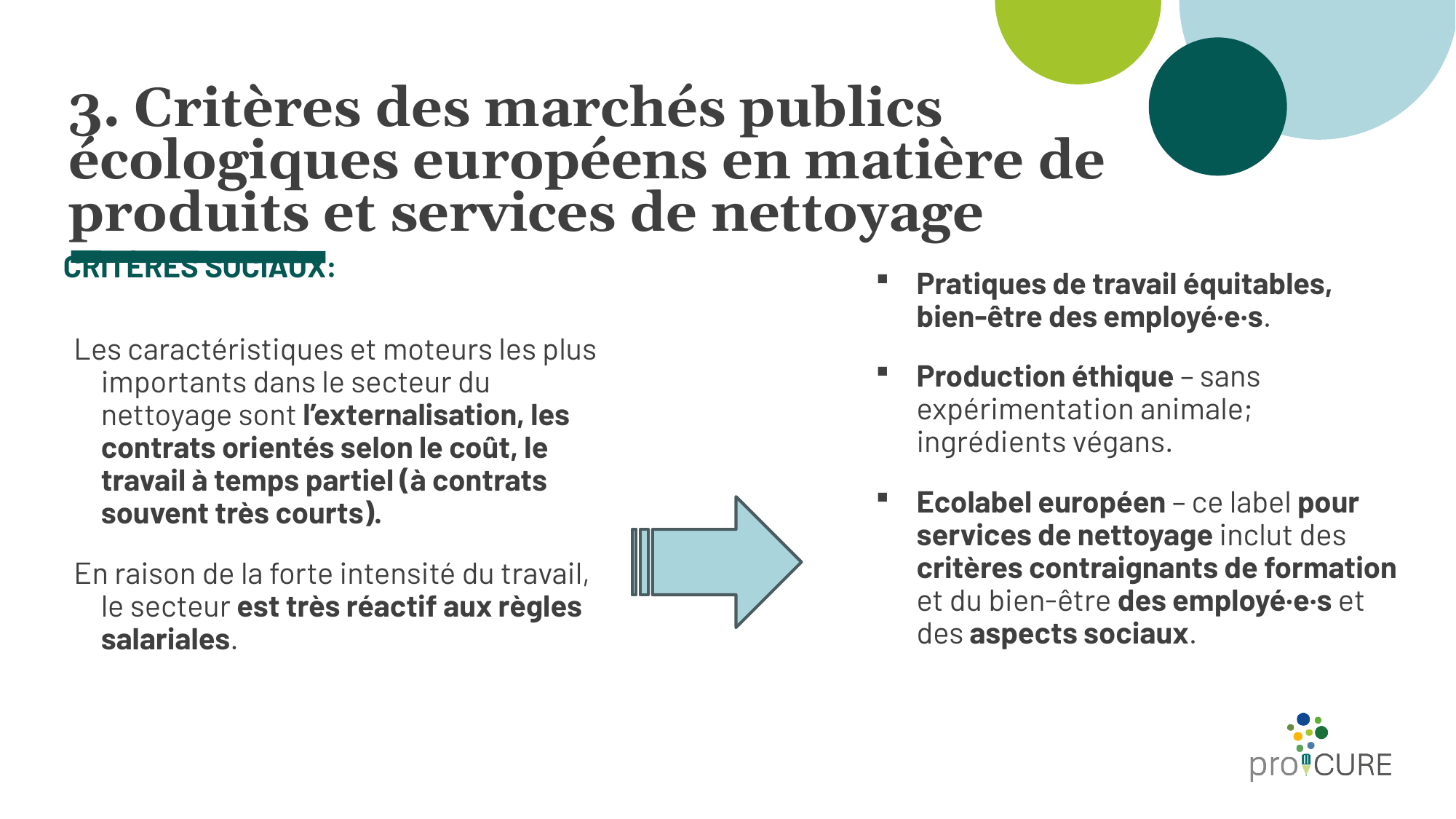

# 3. Critères des marchés publics écologiques européens en matière de produits et services de nettoyage
CRITÈRES SOCIAUX:
Pratiques de travail équitables, bien-être des employé·e·s.
Production éthique – sans expérimentation animale; ingrédients végans.
Ecolabel européen – ce label pour services de nettoyage inclut des critères contraignants de formation et du bien-être des employé·e·s et des aspects sociaux.
Les caractéristiques et moteurs les plus importants dans le secteur du nettoyage sont l’externalisation, les contrats orientés selon le coût, le travail à temps partiel (à contrats souvent très courts).
En raison de la forte intensité du travail, le secteur est très réactif aux règles salariales.